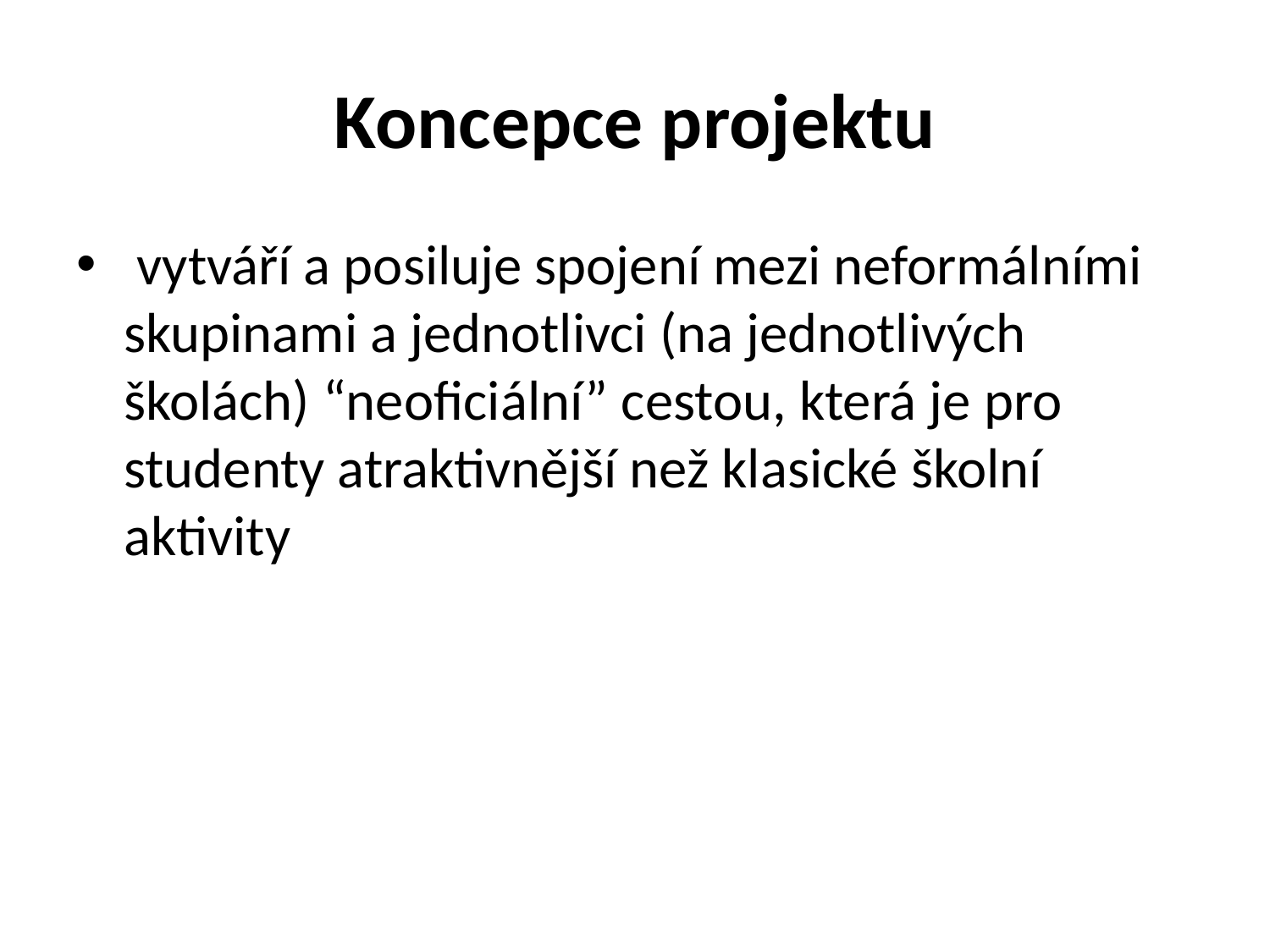

# Koncepce projektu
 vytváří a posiluje spojení mezi neformálními skupinami a jednotlivci (na jednotlivých školách) “neoficiální” cestou, která je pro studenty atraktivnější než klasické školní aktivity